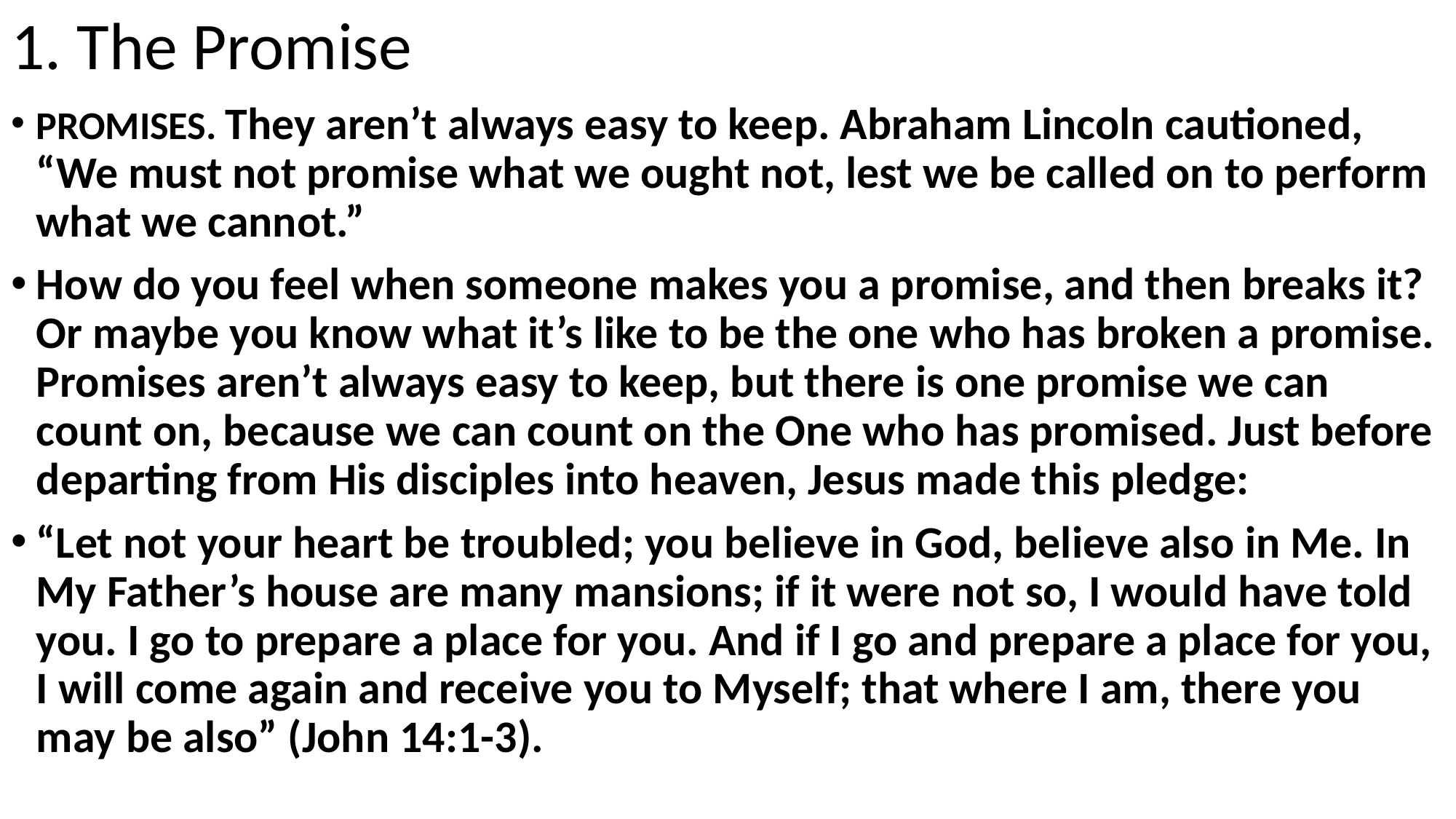

# 1. The Promise
PROMISES. They aren’t always easy to keep. Abraham Lincoln cautioned, “We must not promise what we ought not, lest we be called on to perform what we cannot.”
How do you feel when someone makes you a promise, and then breaks it? Or maybe you know what it’s like to be the one who has broken a promise. Promises aren’t always easy to keep, but there is one promise we can count on, because we can count on the One who has promised. Just before departing from His disciples into heaven, Jesus made this pledge:
“Let not your heart be troubled; you believe in God, believe also in Me. In My Father’s house are many mansions; if it were not so, I would have told you. I go to prepare a place for you. And if I go and prepare a place for you, I will come again and receive you to Myself; that where I am, there you may be also” (John 14:1-3).